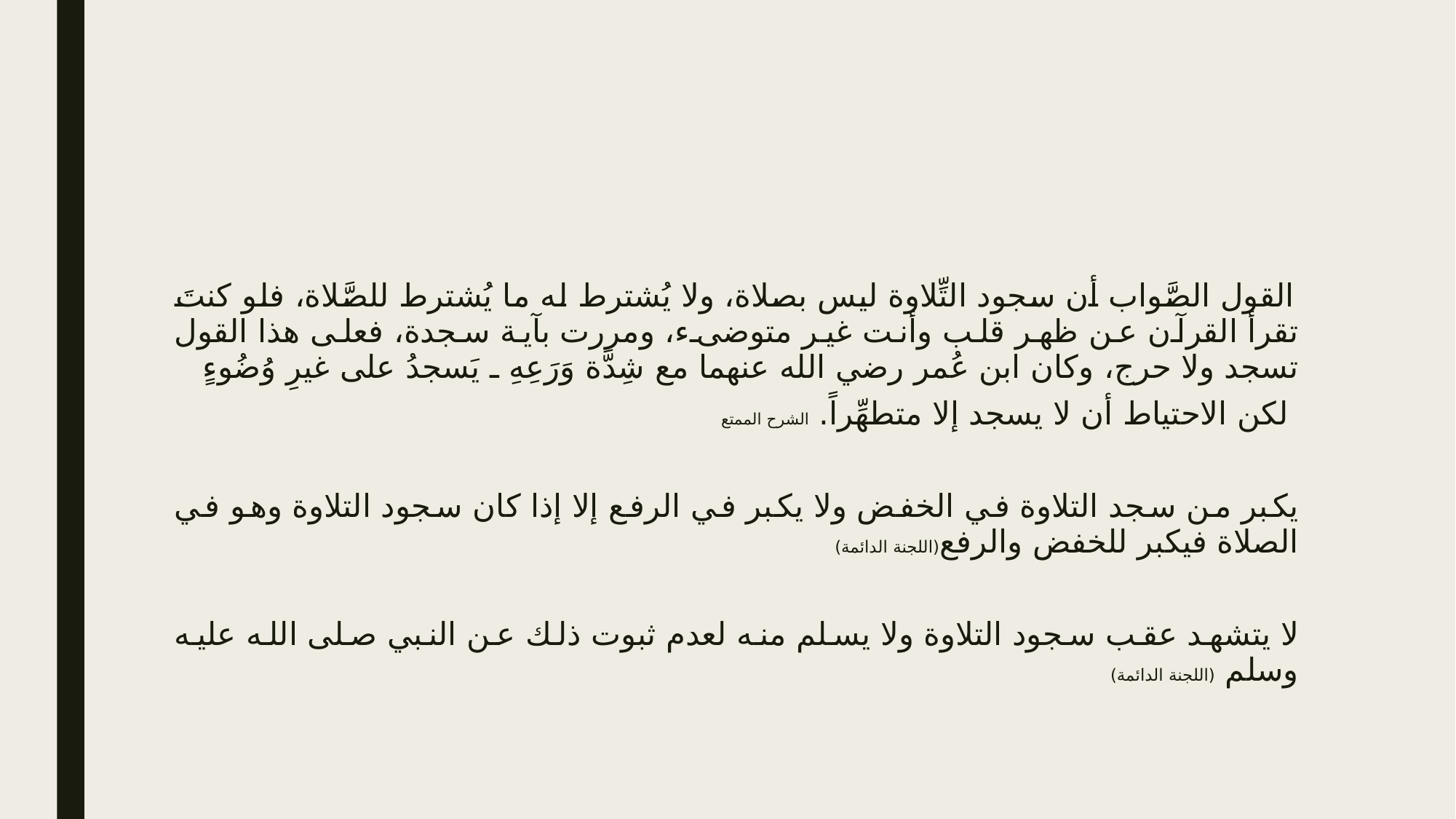

#
 القول الصَّواب أن سجود التِّلاوة ليس بصلاة، ولا يُشترط له ما يُشترط للصَّلاة، فلو كنتَ تقرأ القرآن عن ظهر قلب وأنت غير متوضىء، ومررت بآية سجدة، فعلى هذا القول تسجد ولا حرج، وكان ابن عُمر رضي الله عنهما مع شِدَّة وَرَعِهِ ـ يَسجدُ على غيرِ وُضُوءٍ
 لكن الاحتياط أن لا يسجد إلا متطهِّراً. الشرح الممتع

يكبر من سجد التلاوة في الخفض ولا يكبر في الرفع إلا إذا كان سجود التلاوة وهو في الصلاة فيكبر للخفض والرفع(اللجنة الدائمة)

لا يتشهد عقب سجود التلاوة ولا يسلم منه لعدم ثبوت ذلك عن النبي صلى الله عليه وسلم (اللجنة الدائمة)